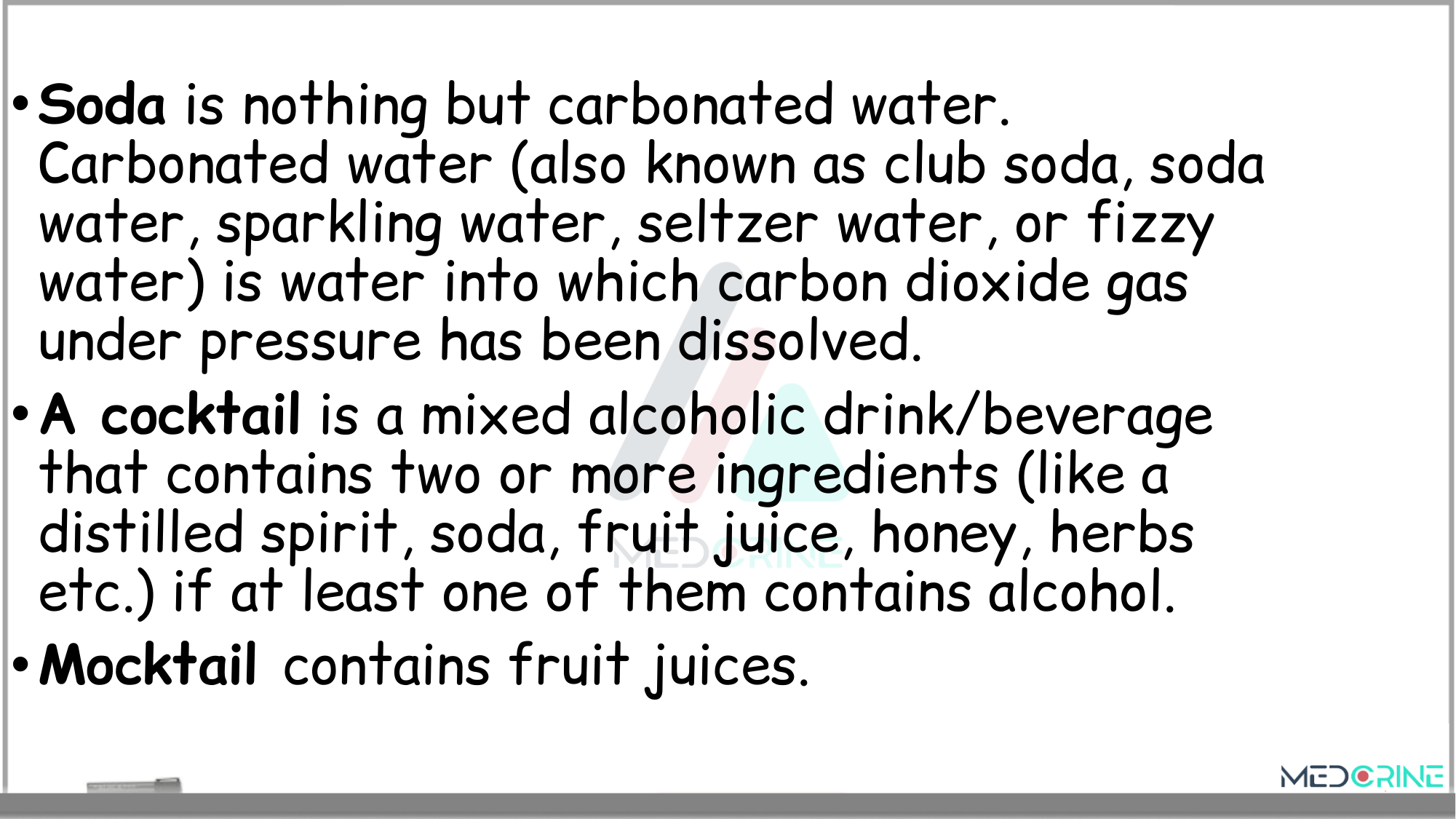

Soda is nothing but carbonated water.
Carbonated water (also known as club soda, soda water, sparkling water, seltzer water, or fizzy water) is water into which carbon dioxide gas under pressure has been dissolved.
A cocktail is a mixed alcoholic drink/beverage that contains two or more ingredients (like a distilled spirit, soda, fruit juice, honey, herbs etc.) if at least one of them contains alcohol.
Mocktail contains fruit juices.